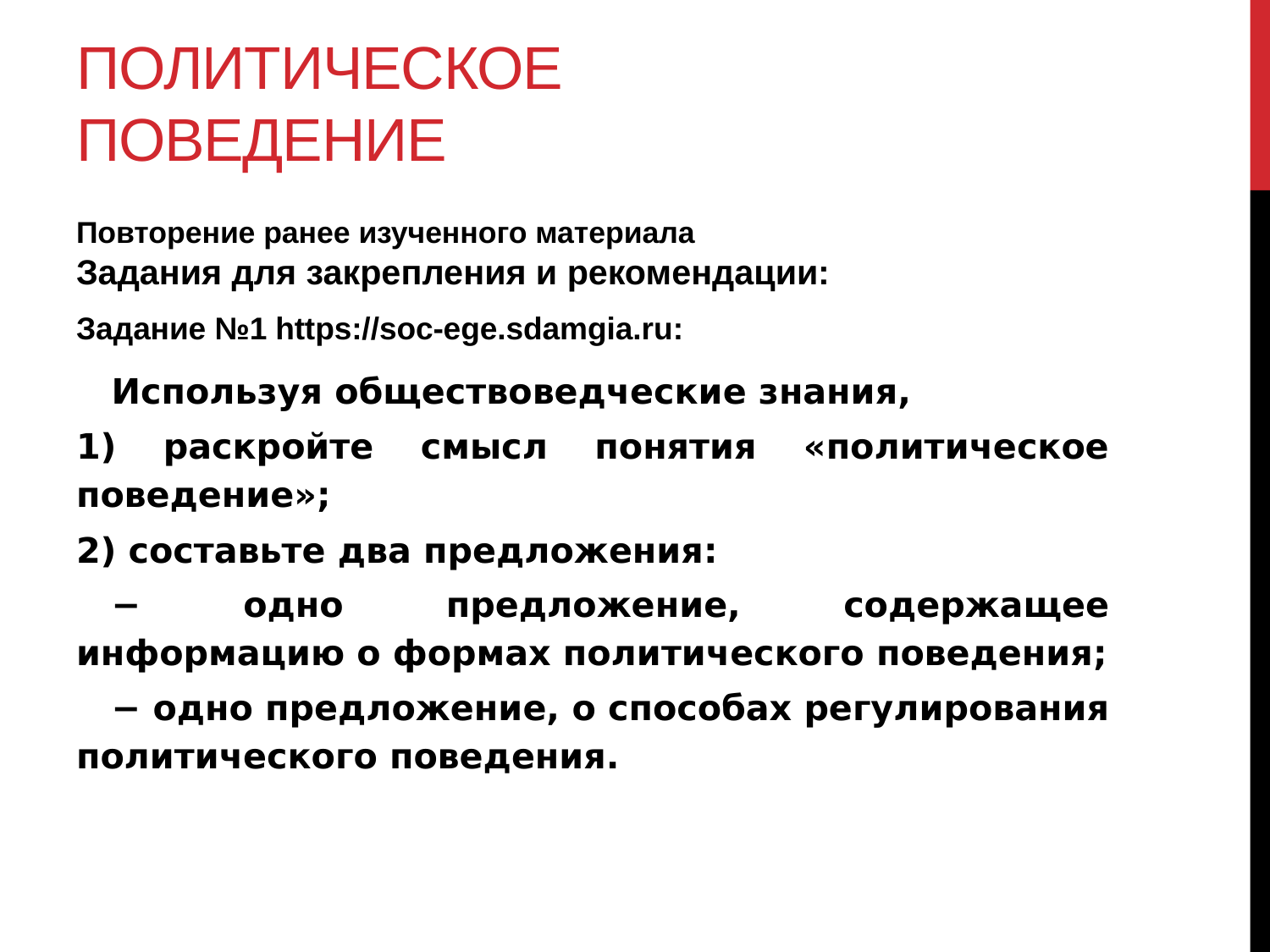

# Политическое поведение Повторение ранее изученного материала
Задания для закрепления и рекомендации:
Задание №1 https://soc-ege.sdamgia.ru:
Используя обществоведческие знания,
1) раскройте смысл понятия «политическое поведение»;
2) составьте два предложения:
− одно предложение, содержащее информацию о формах политического поведения;
− одно предложение, о способах регулирования политического поведения.